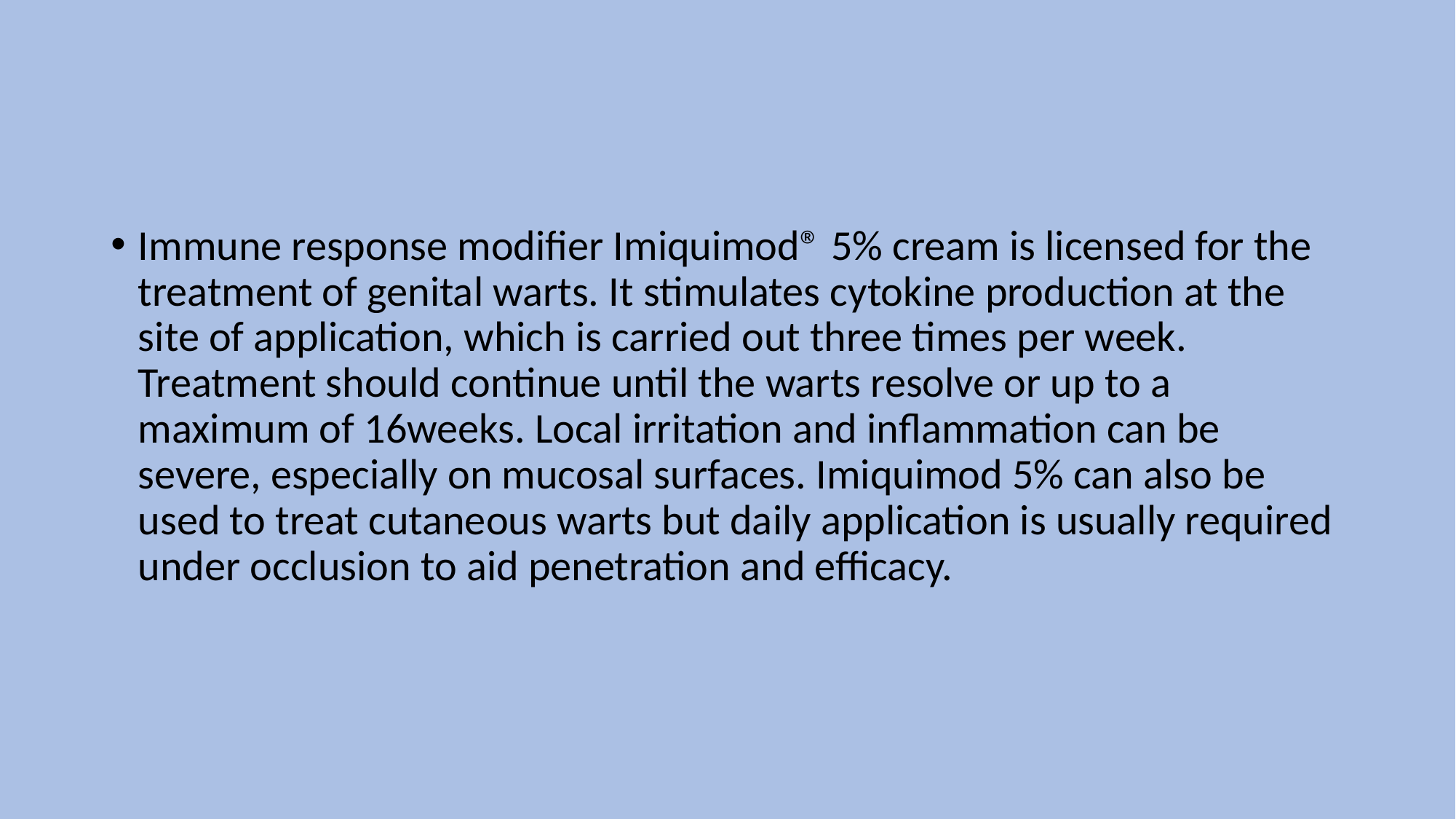

Immune response modifier Imiquimod® 5% cream is licensed for the treatment of genital warts. It stimulates cytokine production at the site of application, which is carried out three times per week. Treatment should continue until the warts resolve or up to a maximum of 16weeks. Local irritation and inflammation can be severe, especially on mucosal surfaces. Imiquimod 5% can also be used to treat cutaneous warts but daily application is usually required under occlusion to aid penetration and efficacy.